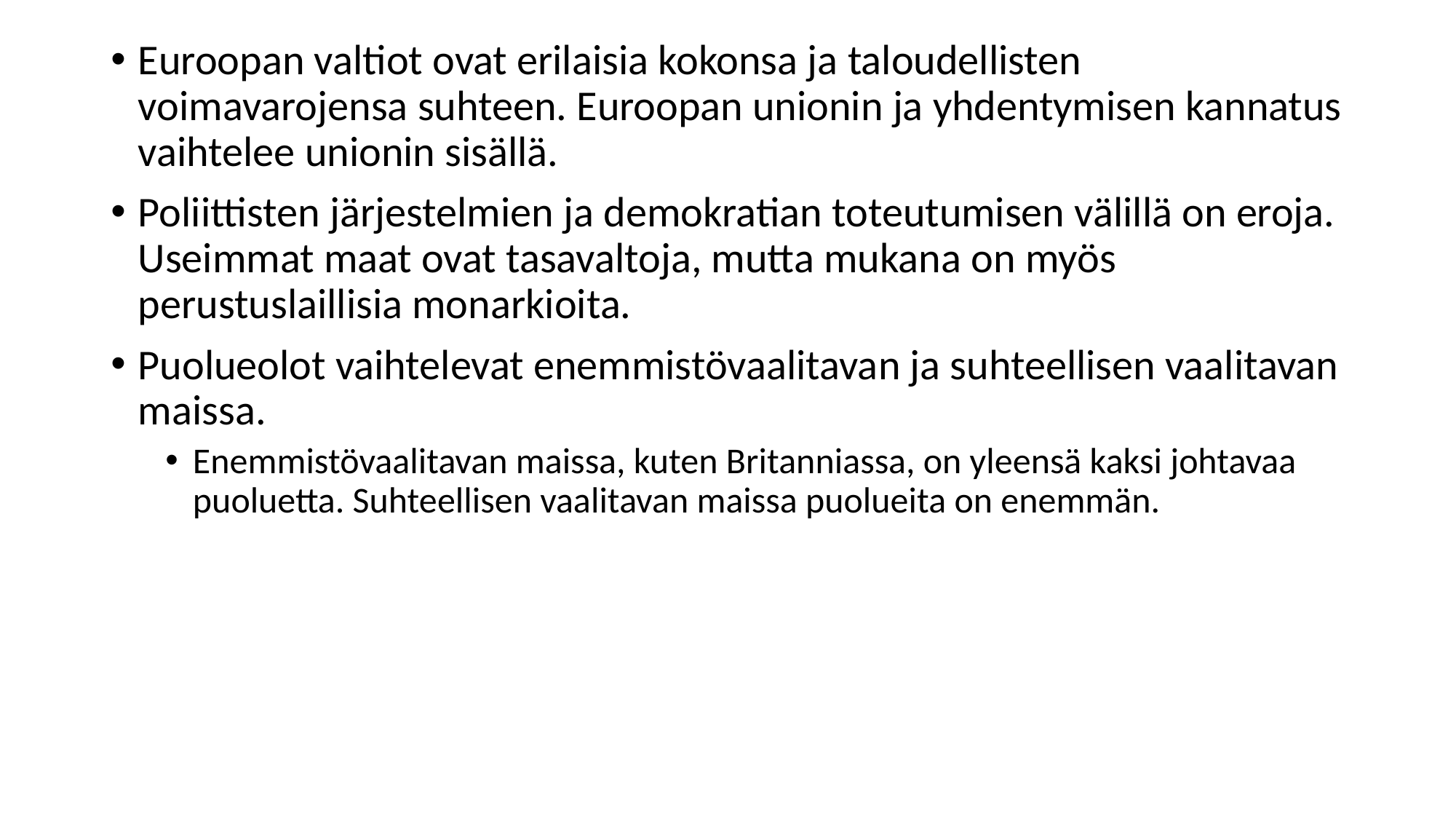

Euroopan valtiot ovat erilaisia kokonsa ja taloudellisten voimavarojensa suhteen. Euroopan unionin ja yhdentymisen kannatus vaihtelee unionin sisällä.
Poliittisten järjestelmien ja demokratian toteutumisen välillä on eroja. Useimmat maat ovat tasavaltoja, mutta mukana on myös perustuslaillisia monarkioita.
Puolueolot vaihtelevat enemmistövaalitavan ja suhteellisen vaalitavan maissa.
Enemmistövaalitavan maissa, kuten Britanniassa, on yleensä kaksi johtavaa puoluetta. Suhteellisen vaalitavan maissa puolueita on enemmän.